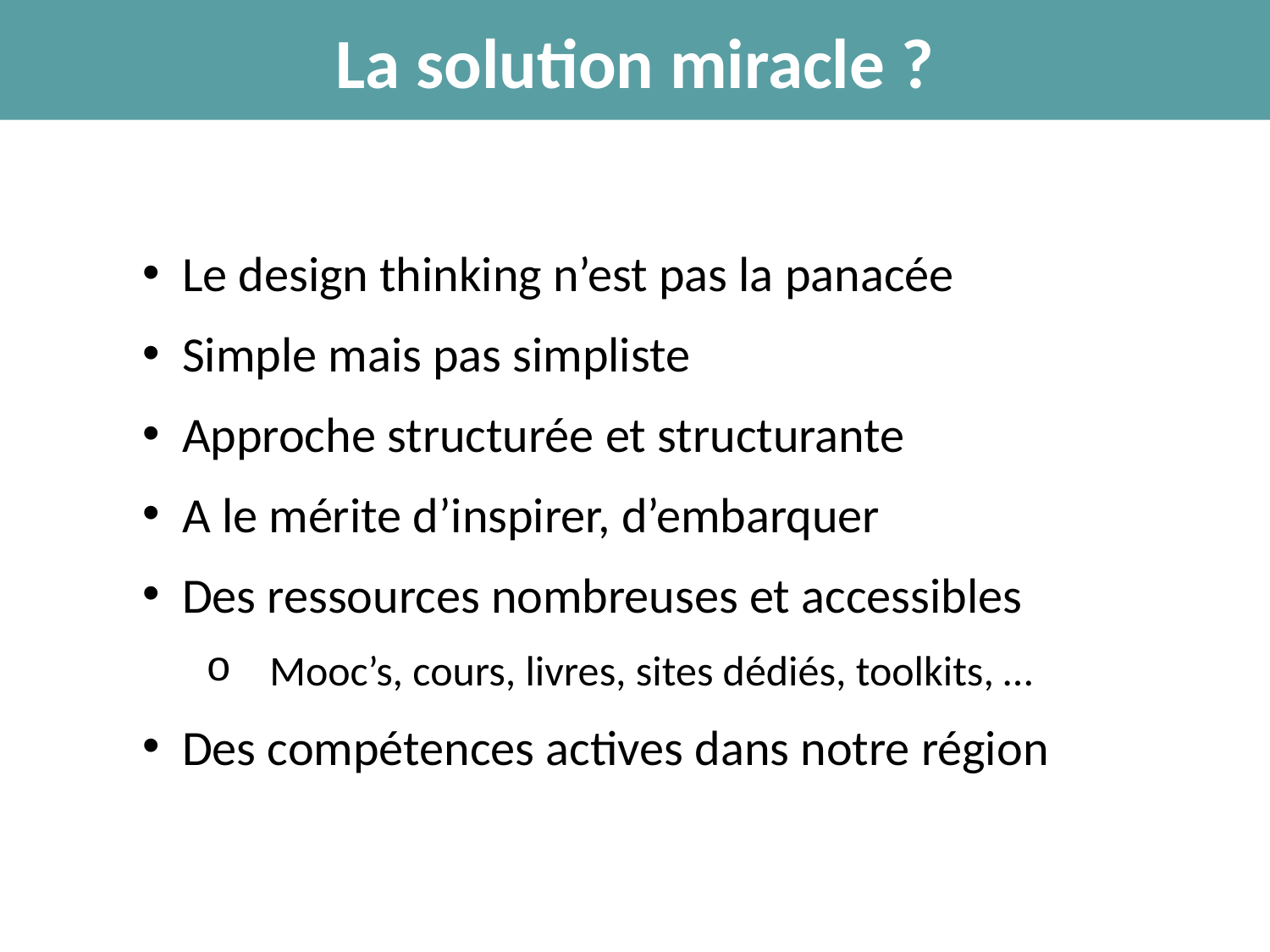

La solution miracle ?
Le design thinking n’est pas la panacée
Simple mais pas simpliste
Approche structurée et structurante
A le mérite d’inspirer, d’embarquer
Des ressources nombreuses et accessibles
Mooc’s, cours, livres, sites dédiés, toolkits, …
Des compétences actives dans notre région